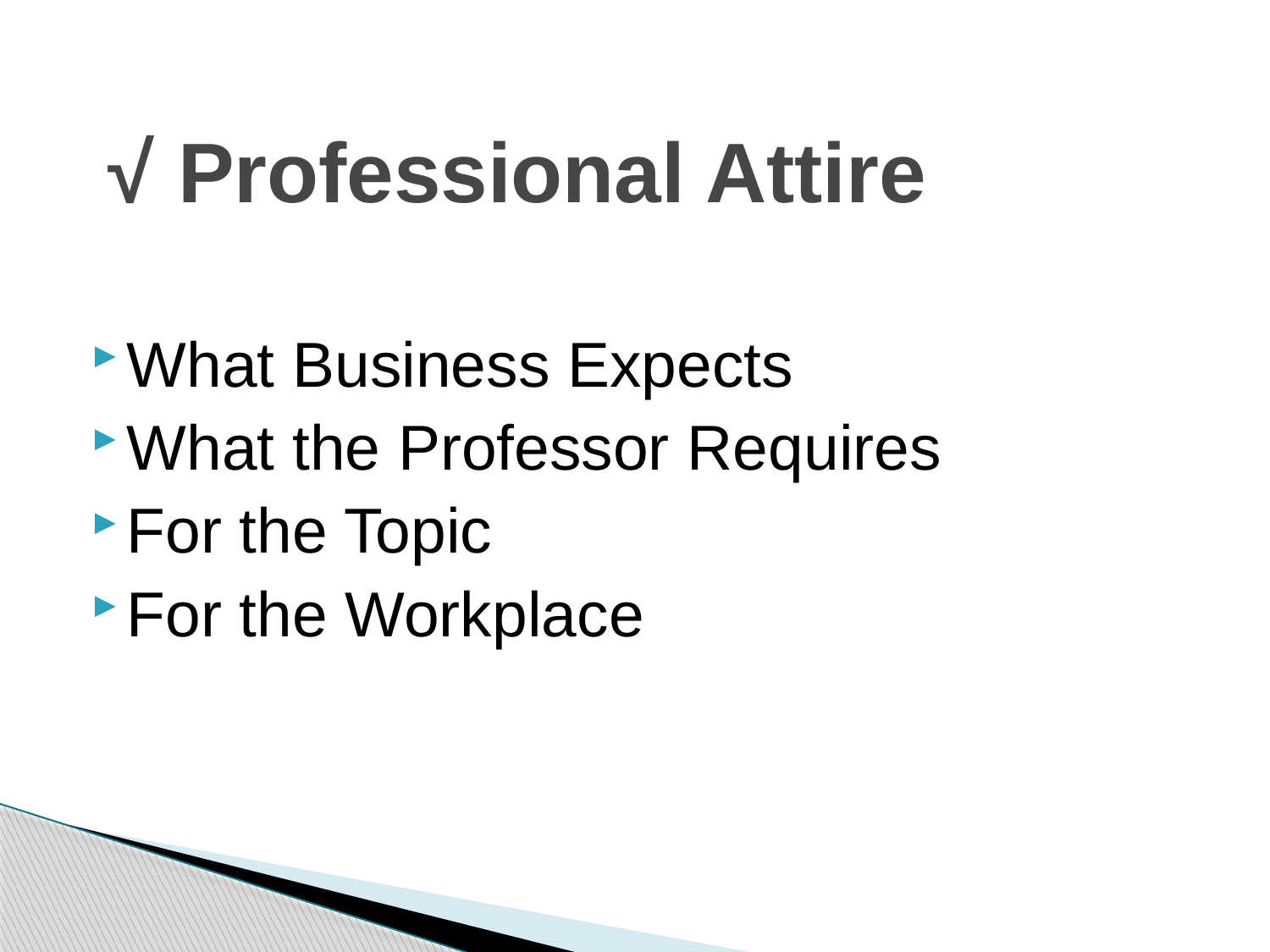

# √ Professional Attire
What Business Expects
What the Professor Requires
For the Topic
For the Workplace